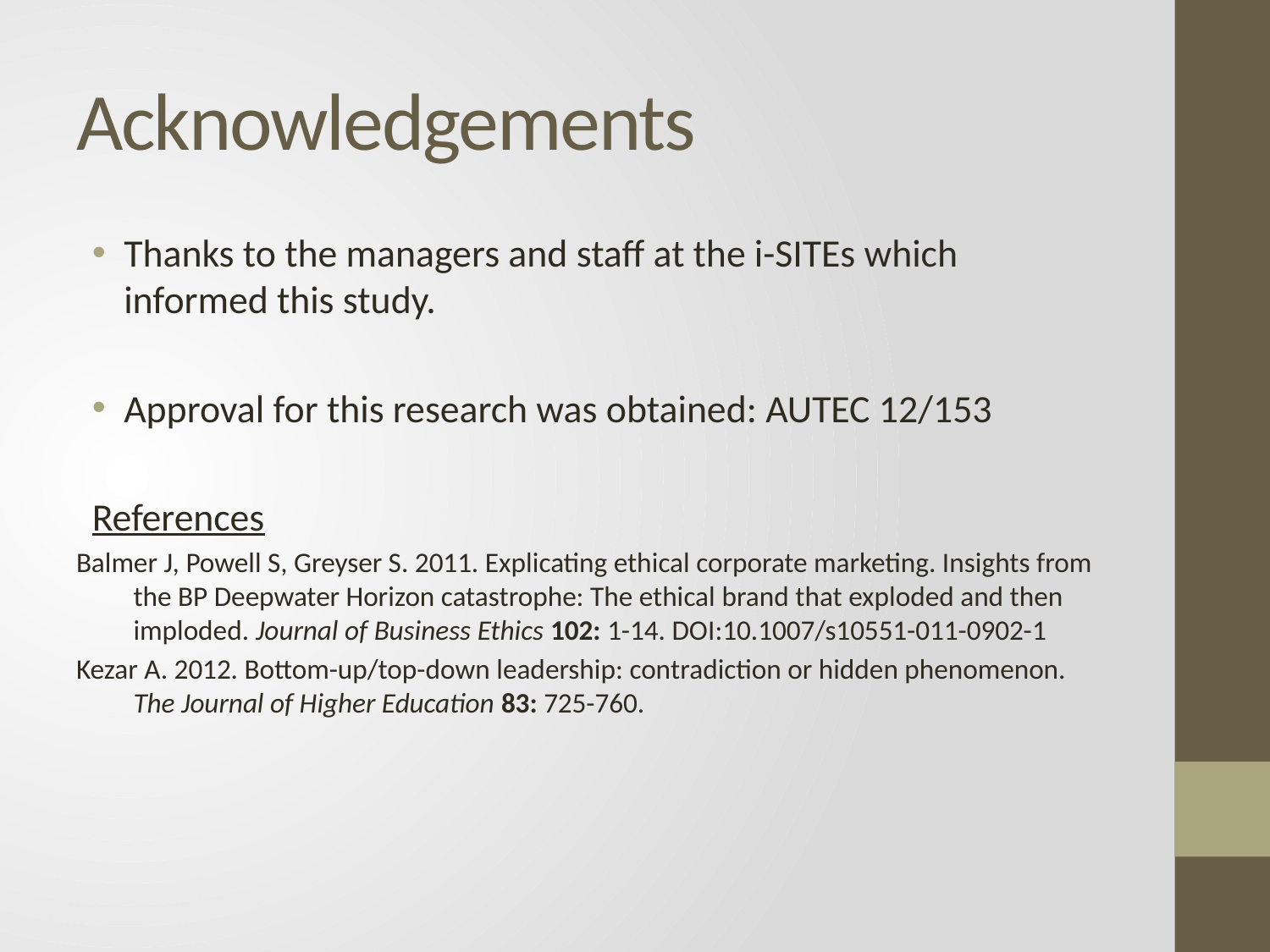

# Acknowledgements
Thanks to the managers and staff at the i-SITEs which informed this study.

Approval for this research was obtained: AUTEC 12/153

References
Balmer J, Powell S, Greyser S. 2011. Explicating ethical corporate marketing. Insights from the BP Deepwater Horizon catastrophe: The ethical brand that exploded and then imploded. Journal of Business Ethics 102: 1-14. DOI:10.1007/s10551-011-0902-1
Kezar A. 2012. Bottom-up/top-down leadership: contradiction or hidden phenomenon. The Journal of Higher Education 83: 725-760.